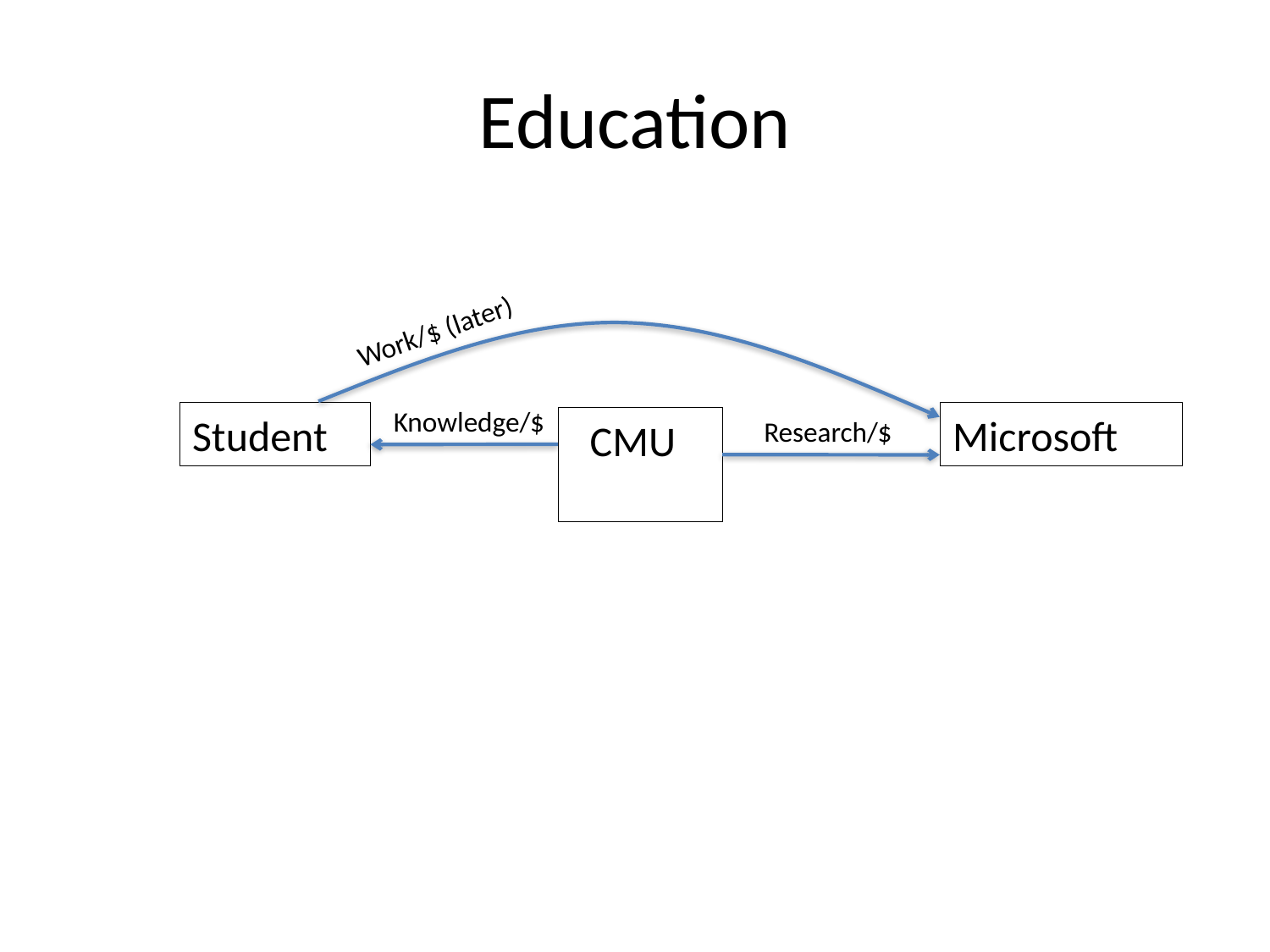

# Education
Work/$ (later)

Knowledge/$
Student
Microsoft
  CMU

Research/$